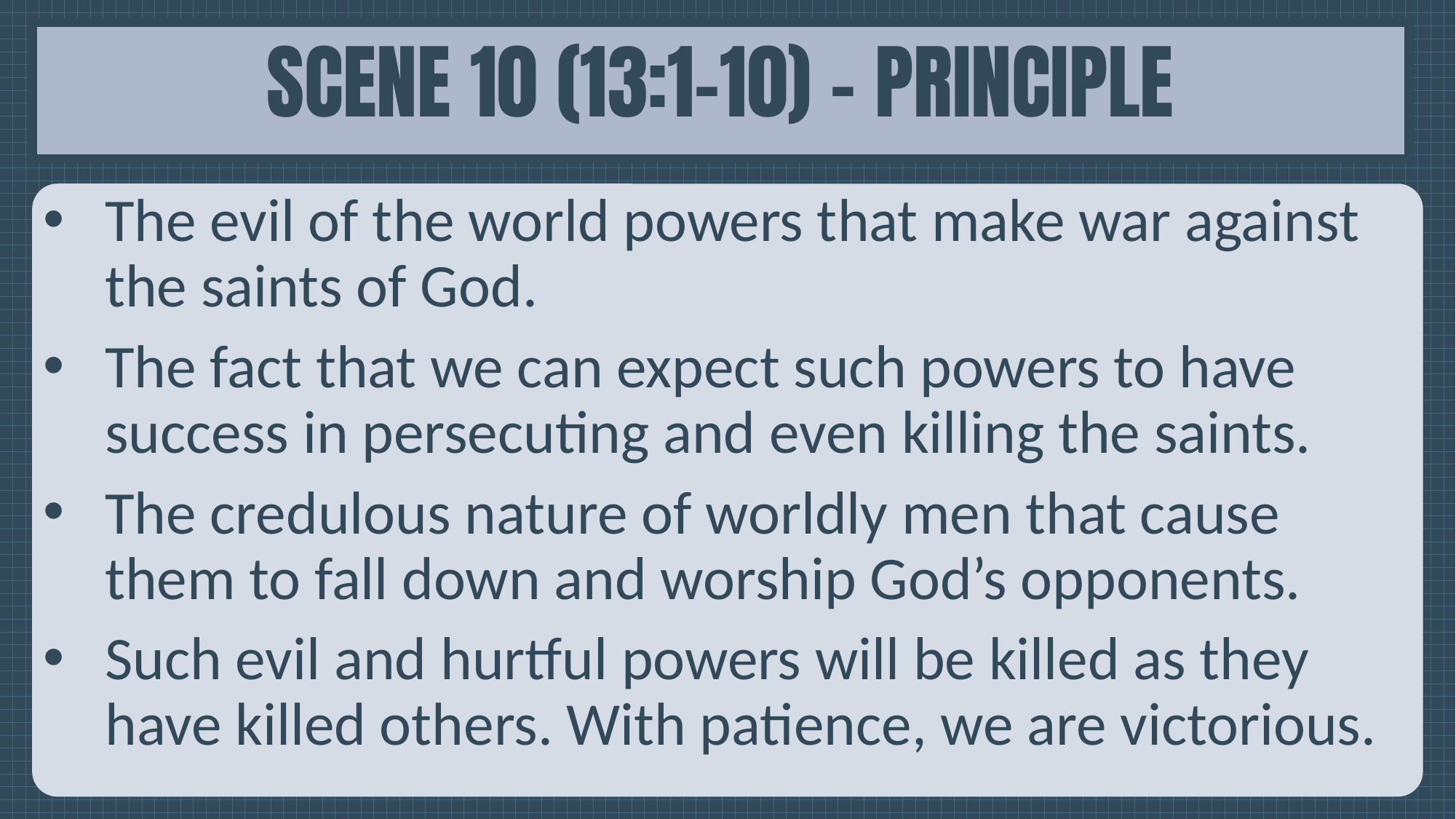

# Scene 10 (13:1-10) - Principle

The evil of the world powers that make war against the saints of God.
The fact that we can expect such powers to have success in persecuting and even killing the saints.
The credulous nature of worldly men that cause them to fall down and worship God’s opponents.
Such evil and hurtful powers will be killed as they have killed others. With patience, we are victorious.